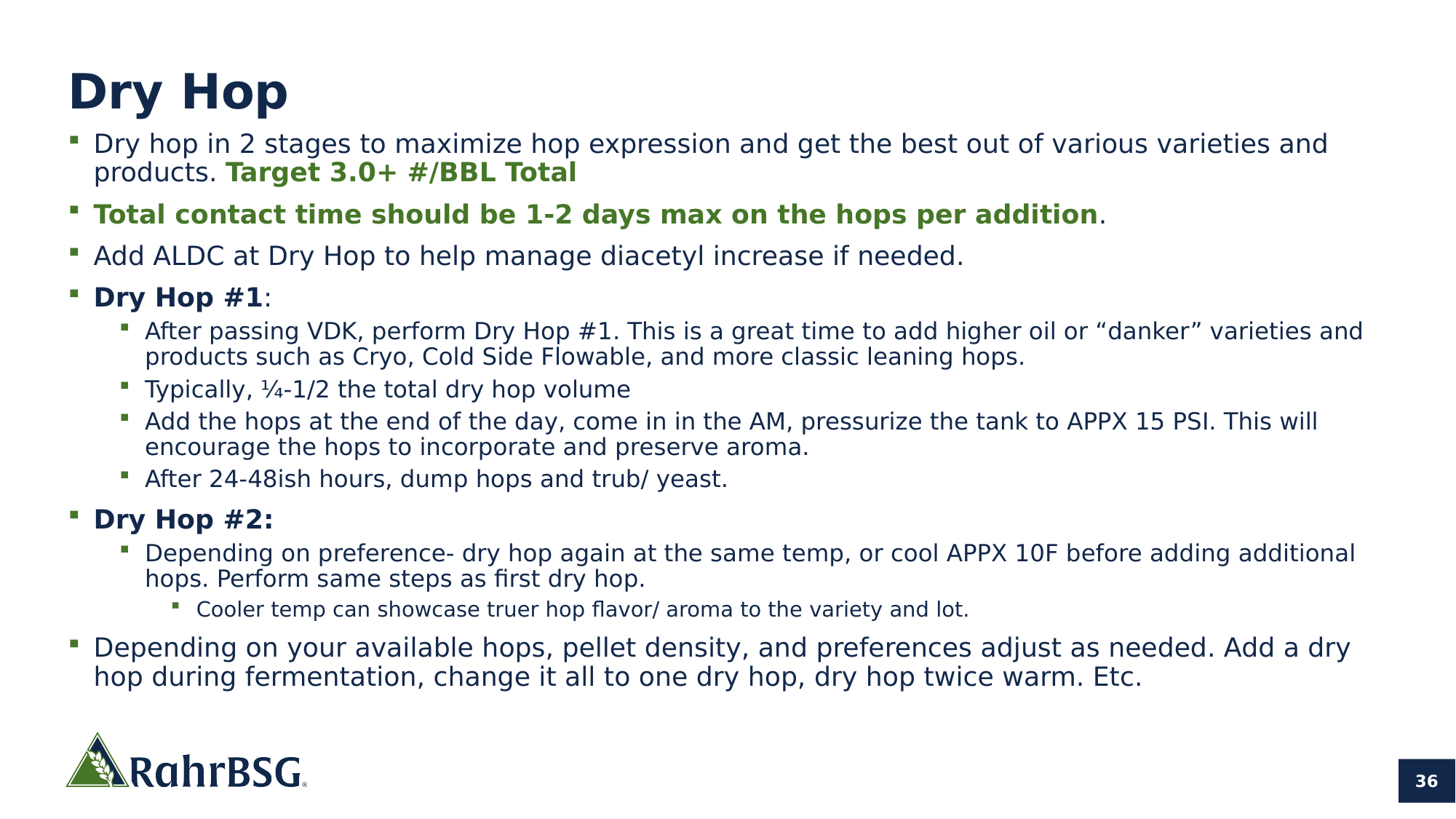

# Dry Hop
Dry hop in 2 stages to maximize hop expression and get the best out of various varieties and products. Target 3.0+ #/BBL Total
Total contact time should be 1-2 days max on the hops per addition.
Add ALDC at Dry Hop to help manage diacetyl increase if needed.
Dry Hop #1:
After passing VDK, perform Dry Hop #1. This is a great time to add higher oil or “danker” varieties and products such as Cryo, Cold Side Flowable, and more classic leaning hops.
Typically, ¼-1/2 the total dry hop volume
Add the hops at the end of the day, come in in the AM, pressurize the tank to APPX 15 PSI. This will encourage the hops to incorporate and preserve aroma.
After 24-48ish hours, dump hops and trub/ yeast.
Dry Hop #2:
Depending on preference- dry hop again at the same temp, or cool APPX 10F before adding additional hops. Perform same steps as first dry hop.
Cooler temp can showcase truer hop flavor/ aroma to the variety and lot.
Depending on your available hops, pellet density, and preferences adjust as needed. Add a dry hop during fermentation, change it all to one dry hop, dry hop twice warm. Etc.

36